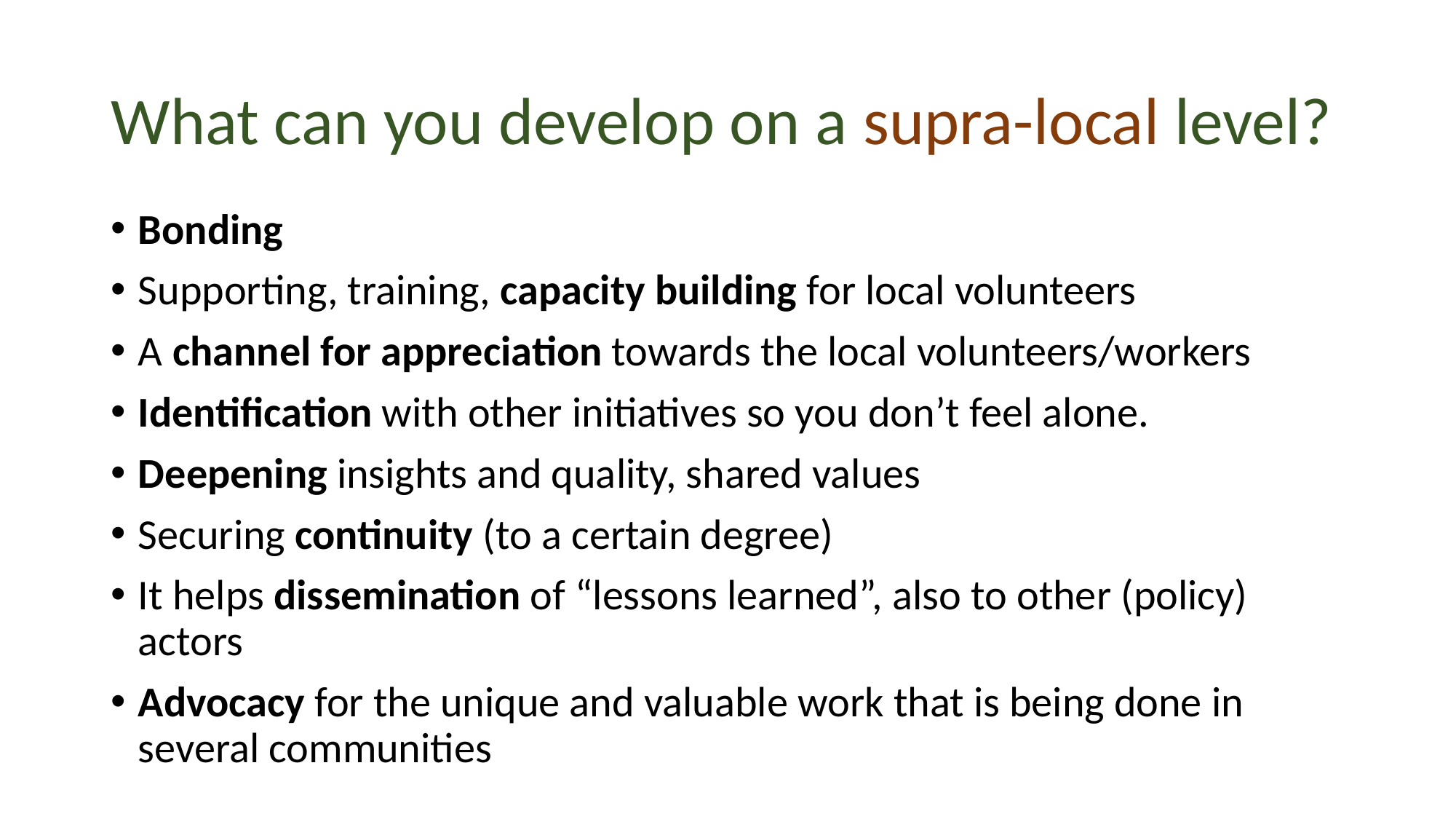

# What can you develop on a supra-local level?
Bonding
Supporting, training, capacity building for local volunteers
A channel for appreciation towards the local volunteers/workers
Identification with other initiatives so you don’t feel alone.
Deepening insights and quality, shared values
Securing continuity (to a certain degree)
It helps dissemination of “lessons learned”, also to other (policy) actors
Advocacy for the unique and valuable work that is being done in several communities